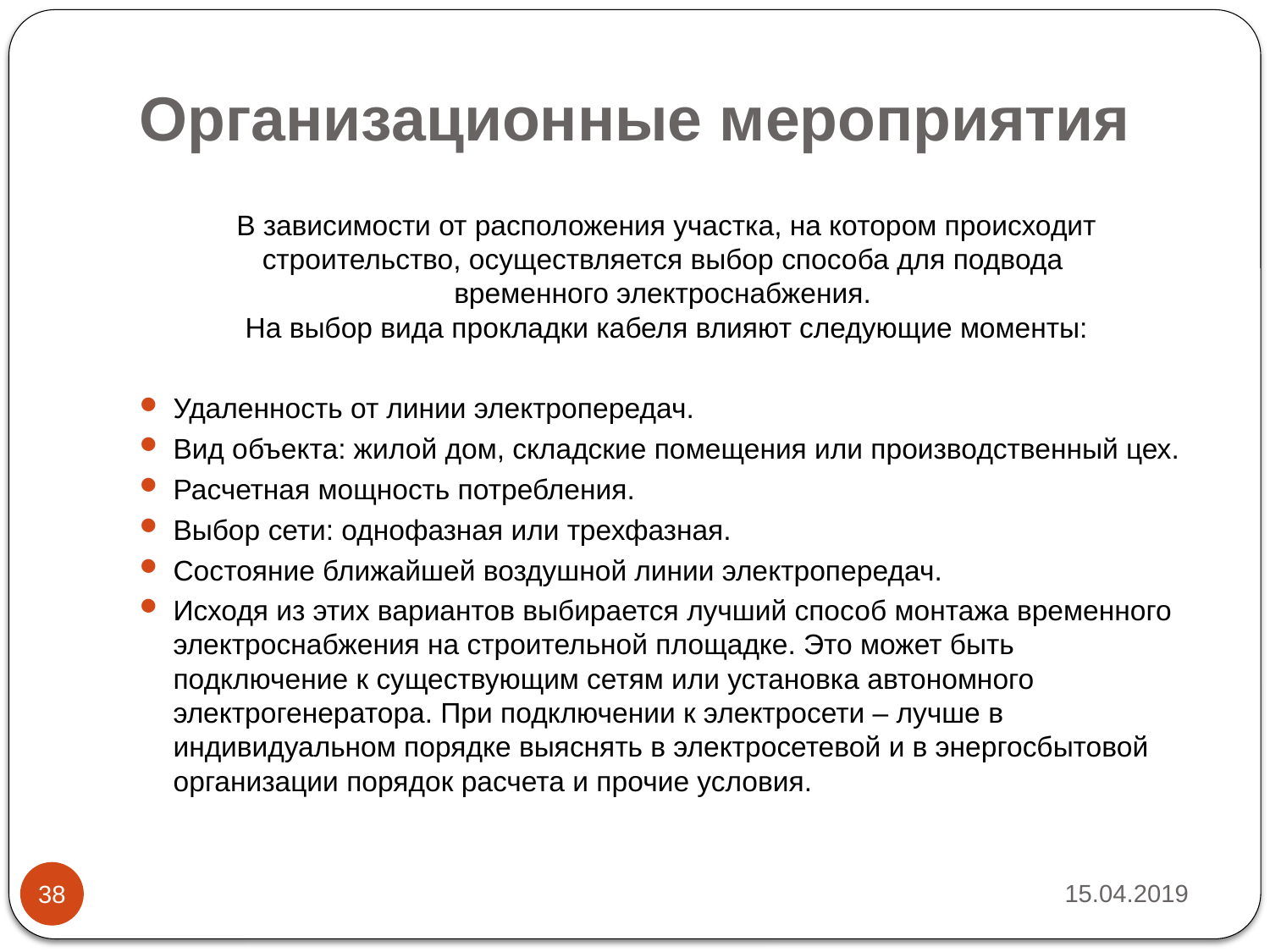

# Организационные мероприятия
В зависимости от расположения участка, на котором происходит строительство, осуществляется выбор способа для подвода
временного электроснабжения.
На выбор вида прокладки кабеля влияют следующие моменты:

Удаленность от линии электропередач.
Вид объекта: жилой дом, складские помещения или производственный цех.
Расчетная мощность потребления.
Выбор сети: однофазная или трехфазная.
Состояние ближайшей воздушной линии электропередач.
Исходя из этих вариантов выбирается лучший способ монтажа временного электроснабжения на строительной площадке. Это может быть подключение к существующим сетям или установка автономного электрогенератора. При подключении к электросети – лучше в индивидуальном порядке выяснять в электросетевой и в энергосбытовой организации порядок расчета и прочие условия.

15.04.2019
38